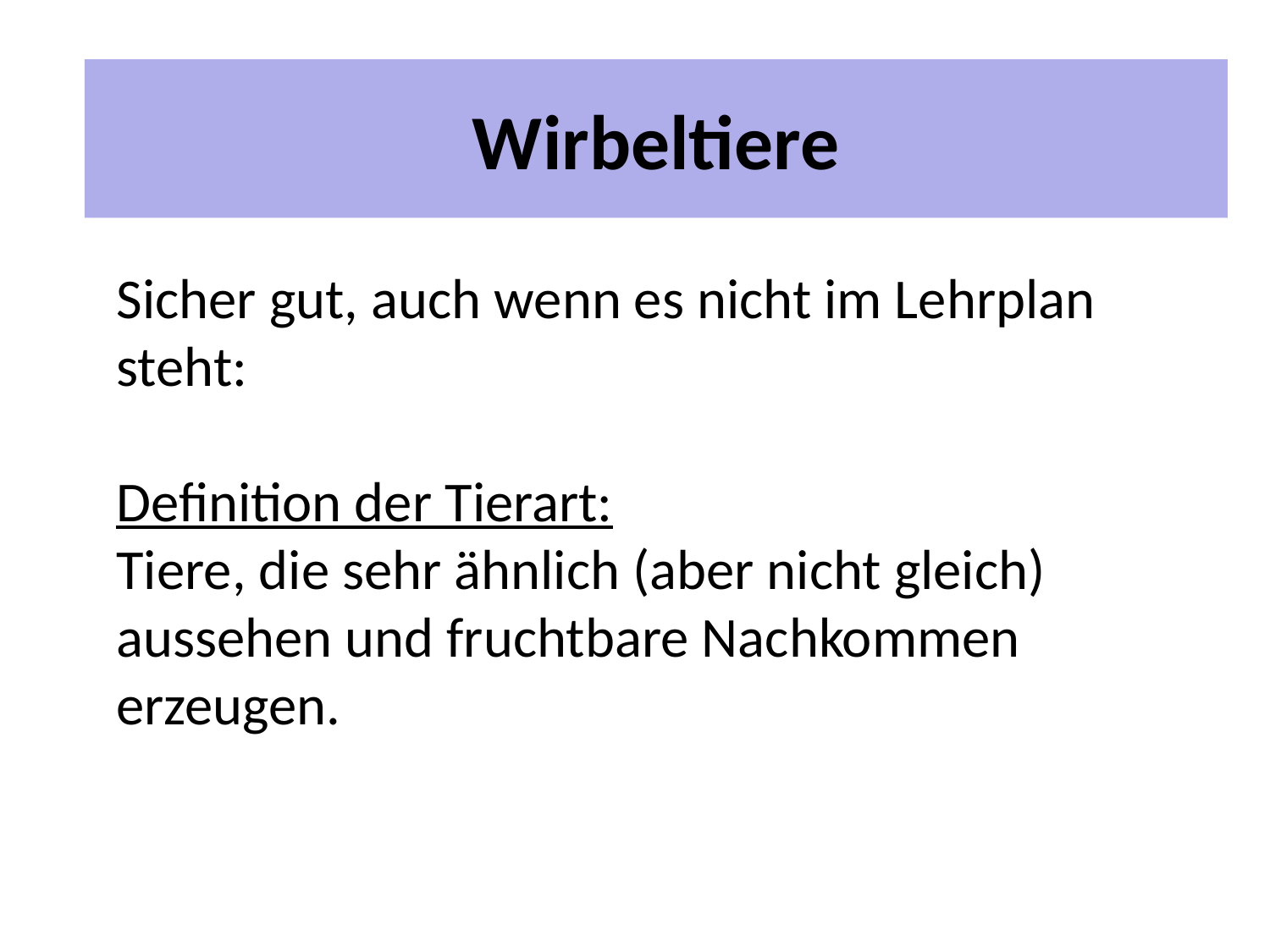

# 2 Unterrichtspläne
Wirbeltiere
Sicher gut, auch wenn es nicht im Lehrplan steht:

Definition der Tierart:
Tiere, die sehr ähnlich (aber nicht gleich) aussehen und fruchtbare Nachkommen erzeugen.